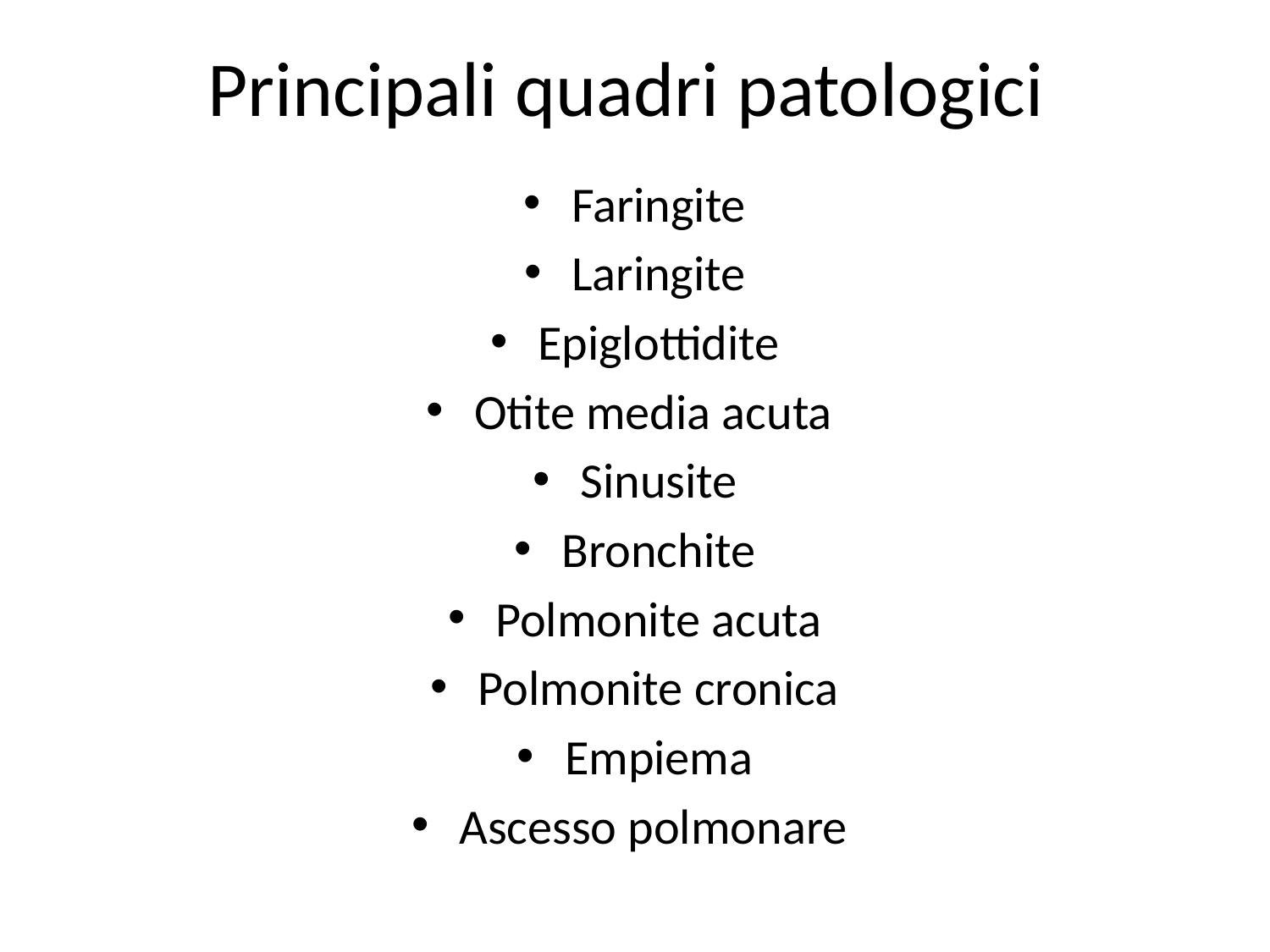

# Principali quadri patologici
Faringite
Laringite
Epiglottidite
Otite media acuta
Sinusite
Bronchite
Polmonite acuta
Polmonite cronica
Empiema
Ascesso polmonare